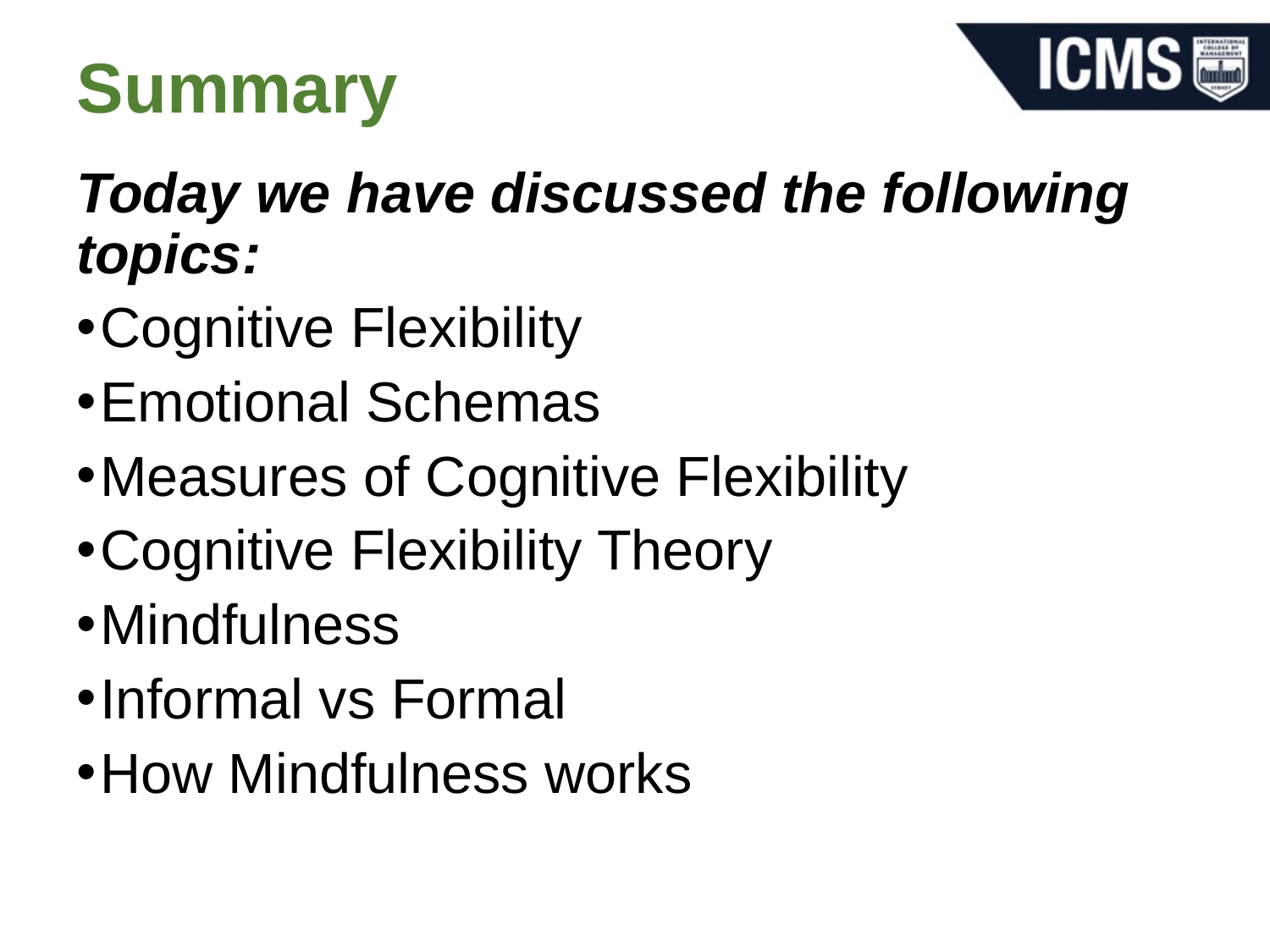

# Summary
Today we have discussed the following topics:
Cognitive Flexibility
Emotional Schemas
Measures of Cognitive Flexibility
Cognitive Flexibility Theory
Mindfulness
Informal vs Formal
How Mindfulness works